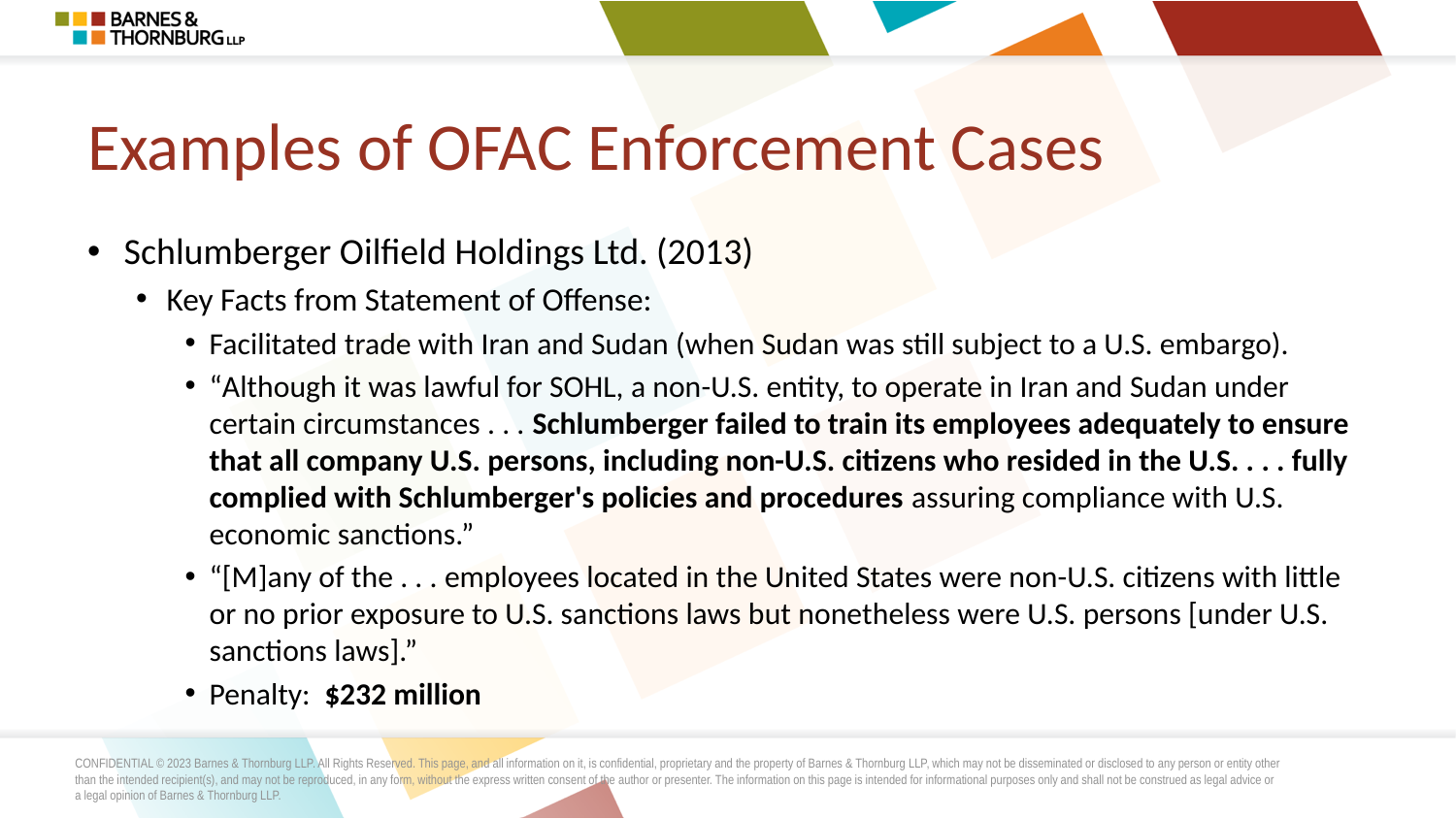

# Examples of OFAC Enforcement Cases
Schlumberger Oilfield Holdings Ltd. (2013)
Key Facts from Statement of Offense:
Facilitated trade with Iran and Sudan (when Sudan was still subject to a U.S. embargo).
“Although it was lawful for SOHL, a non-U.S. entity, to operate in Iran and Sudan under certain circumstances . . . Schlumberger failed to train its employees adequately to ensure that all company U.S. persons, including non-U.S. citizens who resided in the U.S. . . . fully complied with Schlumberger's policies and procedures assuring compliance with U.S. economic sanctions.”
“[M]any of the . . . employees located in the United States were non-U.S. citizens with little or no prior exposure to U.S. sanctions laws but nonetheless were U.S. persons [under U.S. sanctions laws].”
Penalty:  $232 million